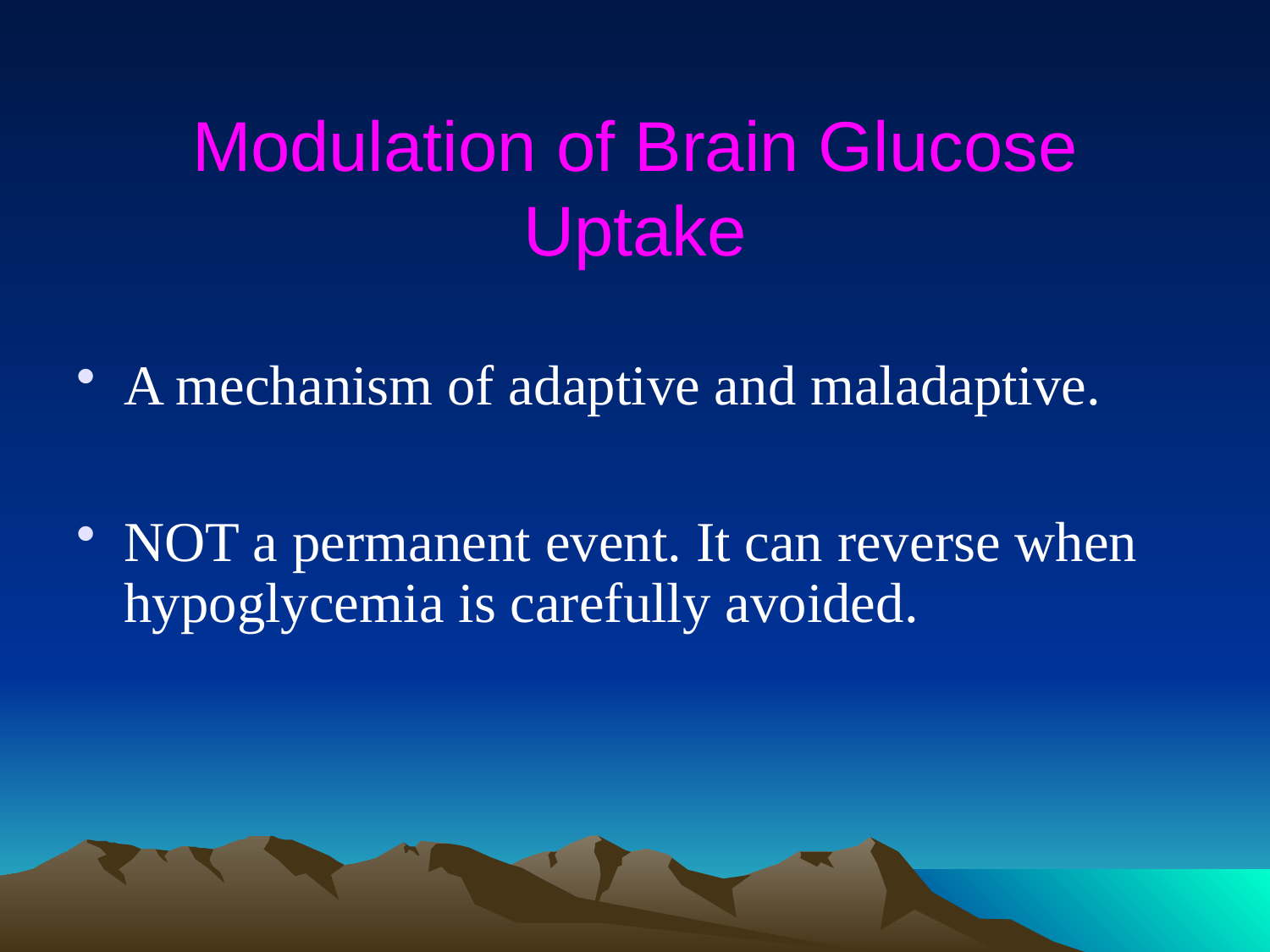

# Modulation of Brain Glucose Uptake

A mechanism of adaptive and maladaptive.

NOT a permanent event. It can reverse when hypoglycemia is carefully avoided.